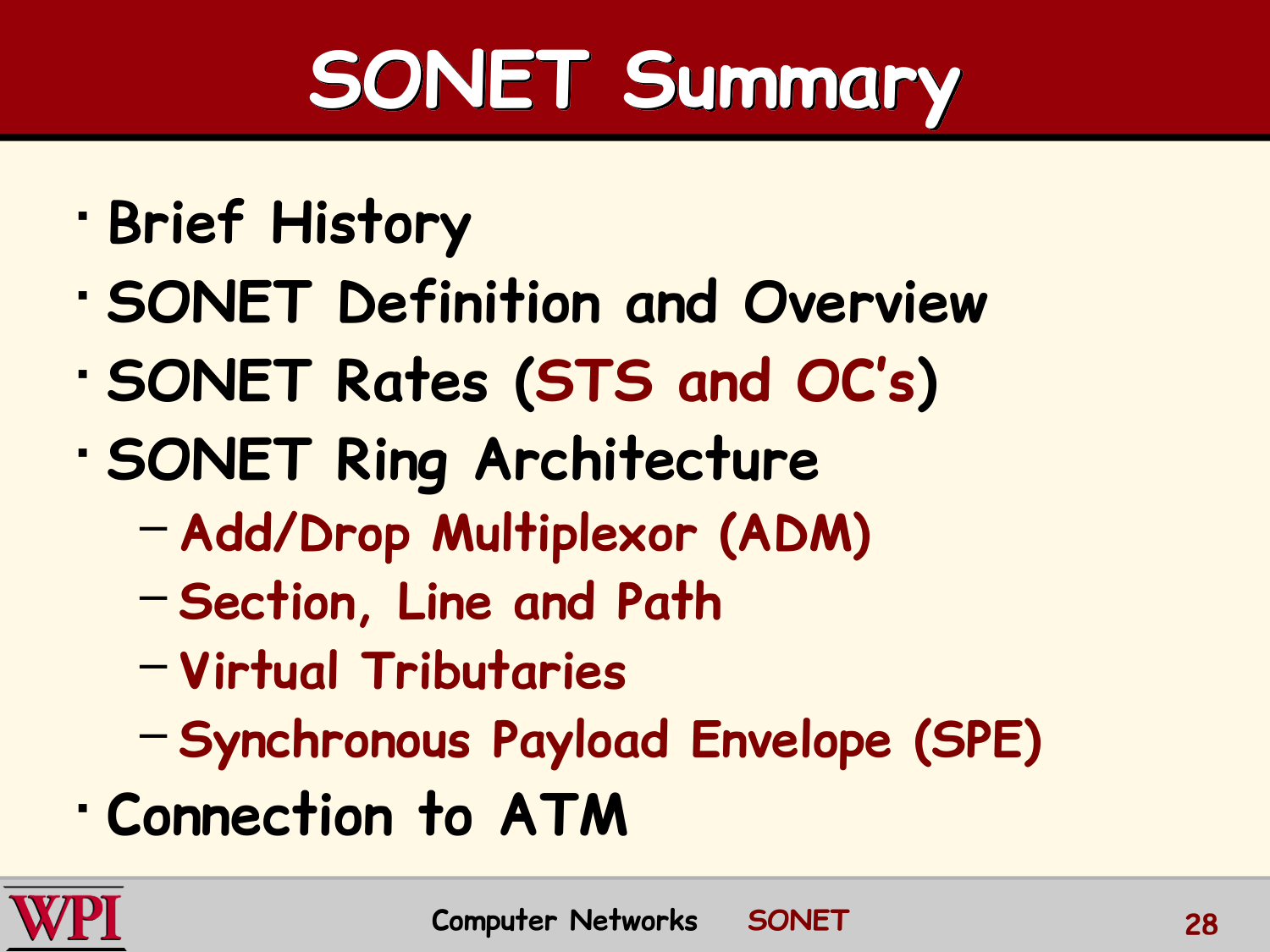

# SONET Summary
Brief History
SONET Definition and Overview
SONET Rates (STS and OC’s)
SONET Ring Architecture
Add/Drop Multiplexor (ADM)
Section, Line and Path
Virtual Tributaries
Synchronous Payload Envelope (SPE)
Connection to ATM

Computer Networks    SONET
28